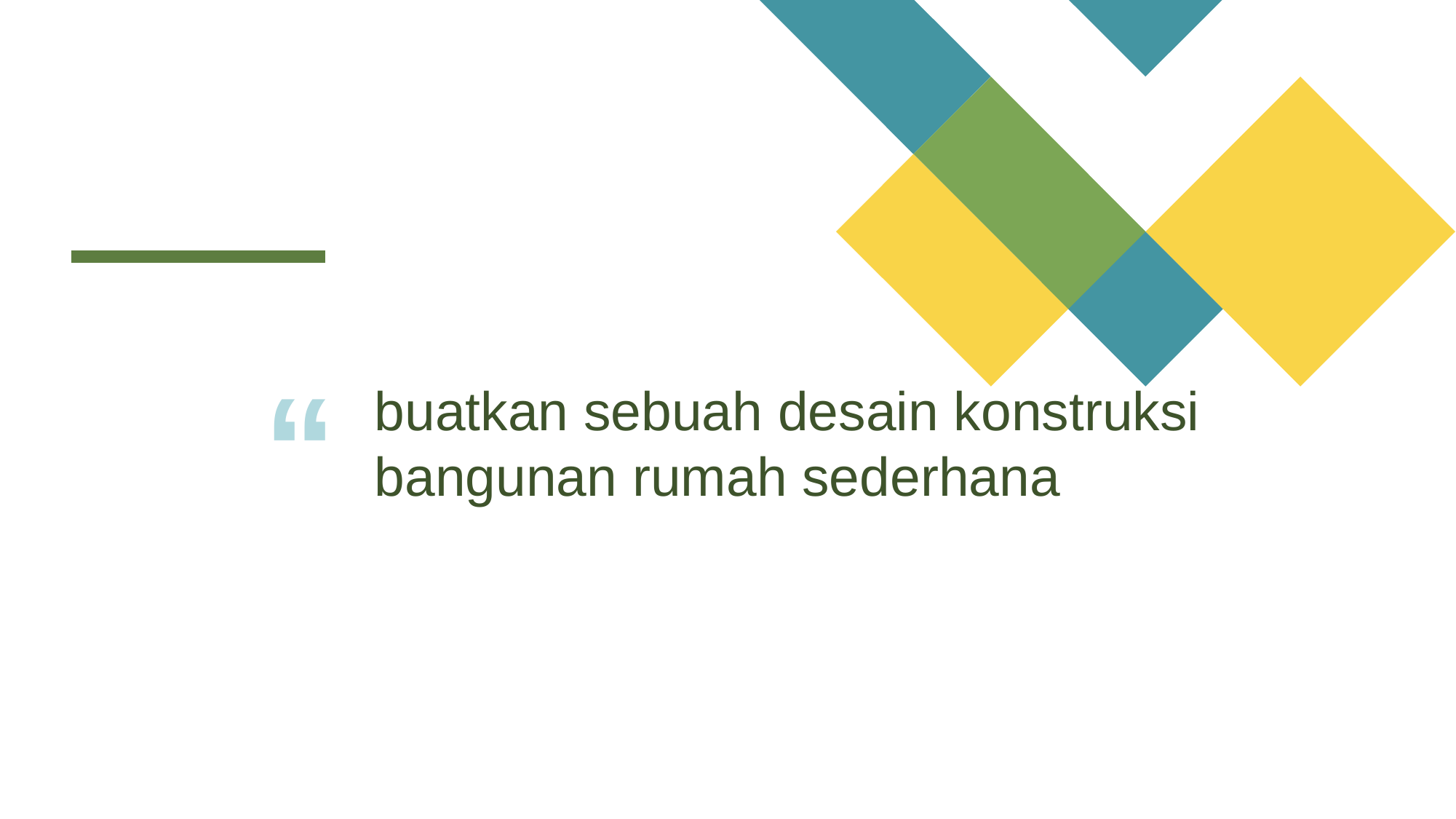

“
buatkan sebuah desain konstruksi bangunan rumah sederhana